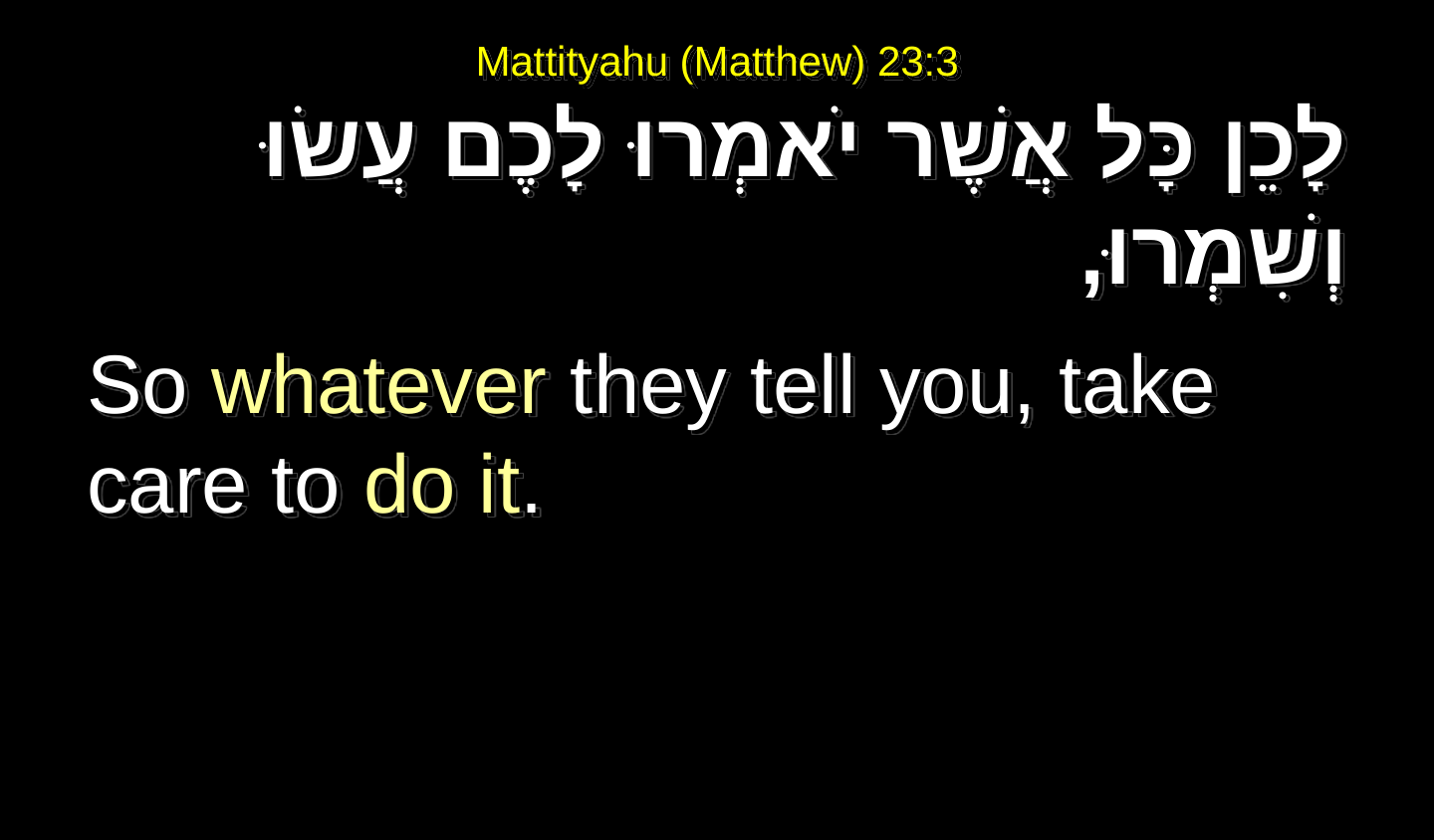

# Mattityahu (Matthew) 23:3
לָכֵן כָּל אֲשֶׁר יֺאמְרוּ לָכֶם עֲשׂוּ וְשִׁמְרוּ,
So whatever they tell you, take care to do it.